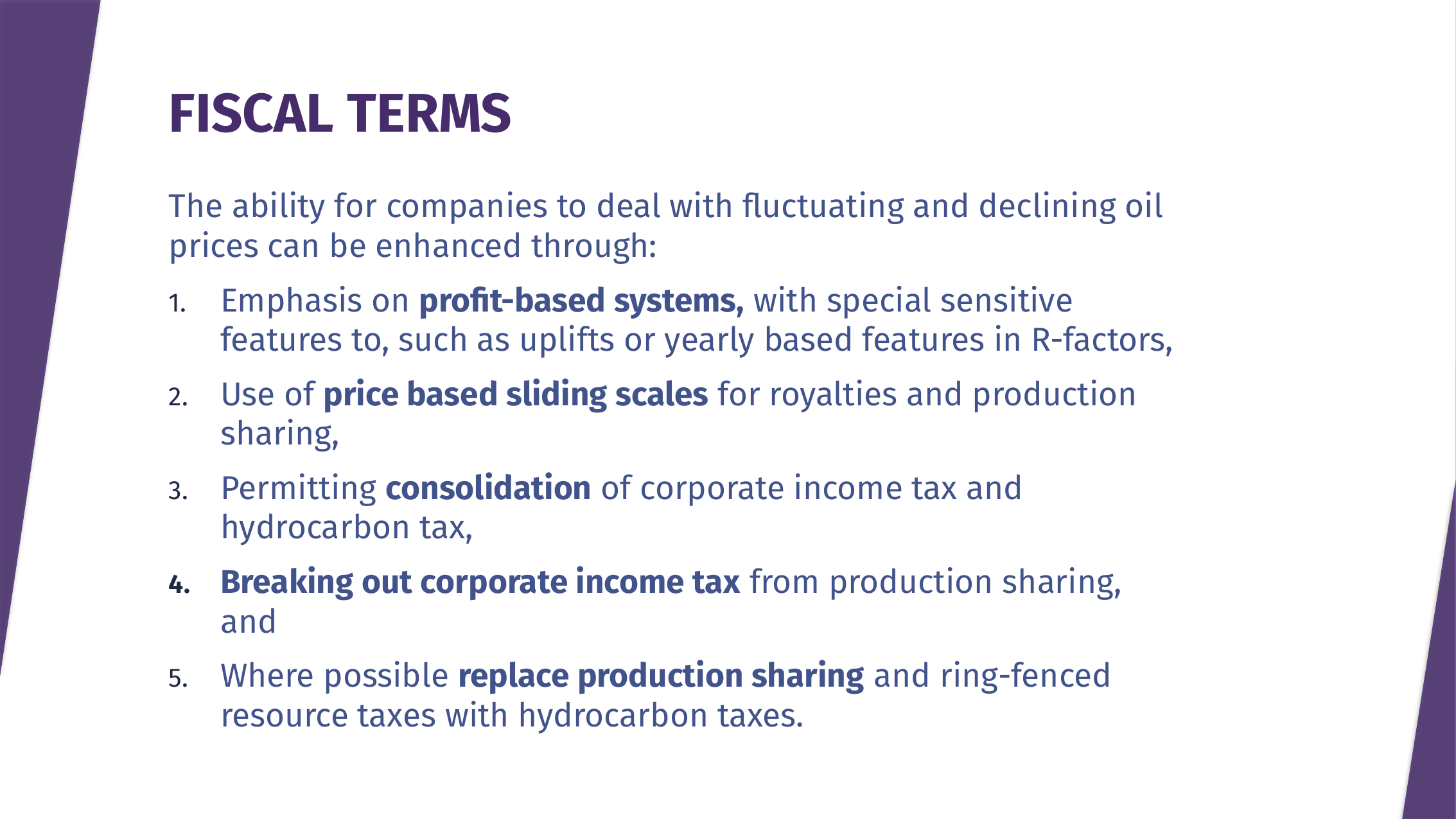

# FISCAL TERMS
The ability for companies to deal with fluctuating and declining oil prices can be enhanced through:
Emphasis on profit-based systems, with special sensitive features to, such as uplifts or yearly based features in R-factors,
Use of price based sliding scales for royalties and production sharing,
Permitting consolidation of corporate income tax and hydrocarbon tax,
Breaking out corporate income tax from production sharing, and
Where possible replace production sharing and ring-fenced resource taxes with hydrocarbon taxes.

27